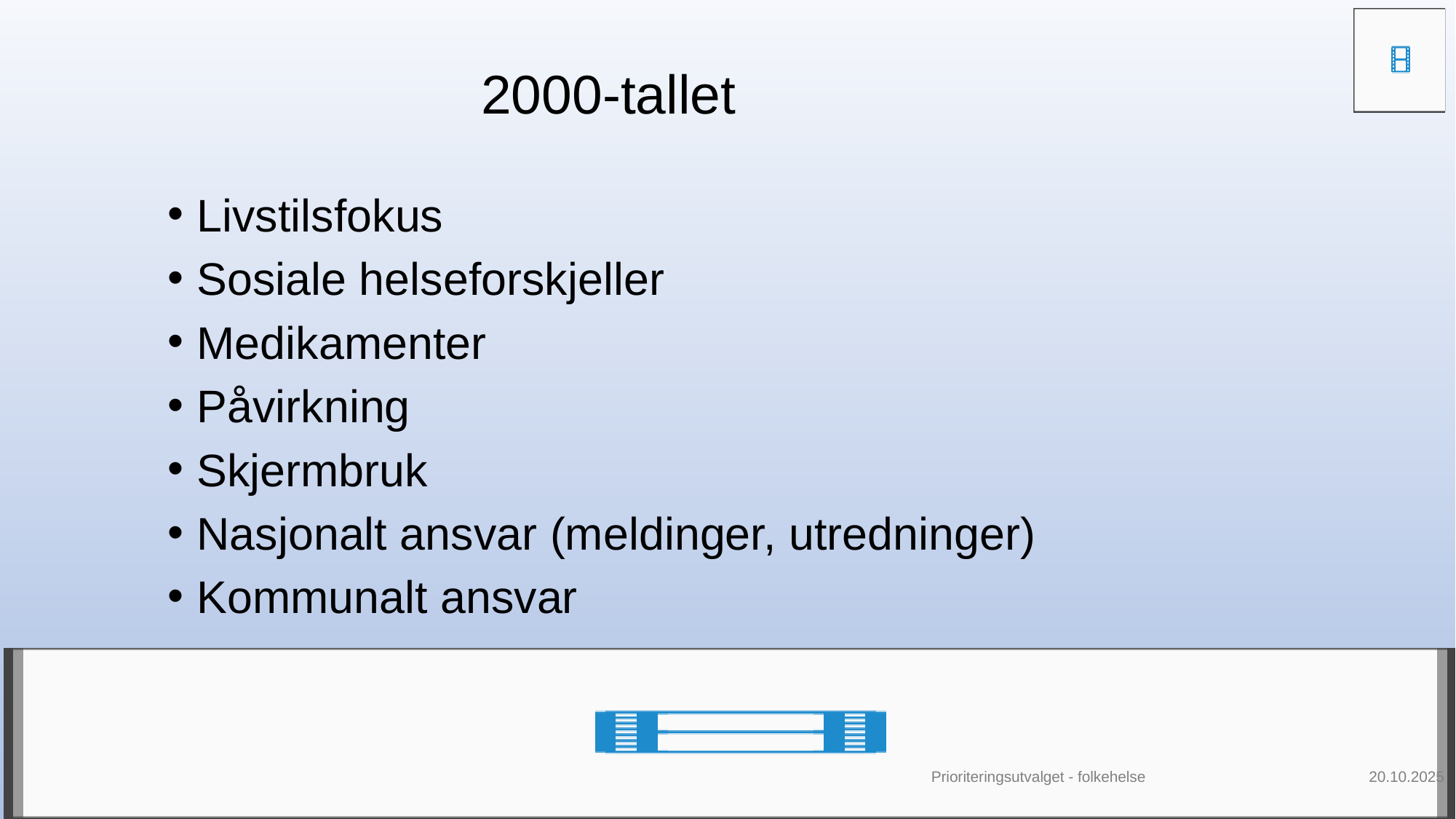

# 2000-tallet
Livstilsfokus
Sosiale helseforskjeller
Medikamenter
Påvirkning
Skjermbruk
Nasjonalt ansvar (meldinger, utredninger)
Kommunalt ansvar

Prioriteringsutvalget - folkehelse
20.10.2025